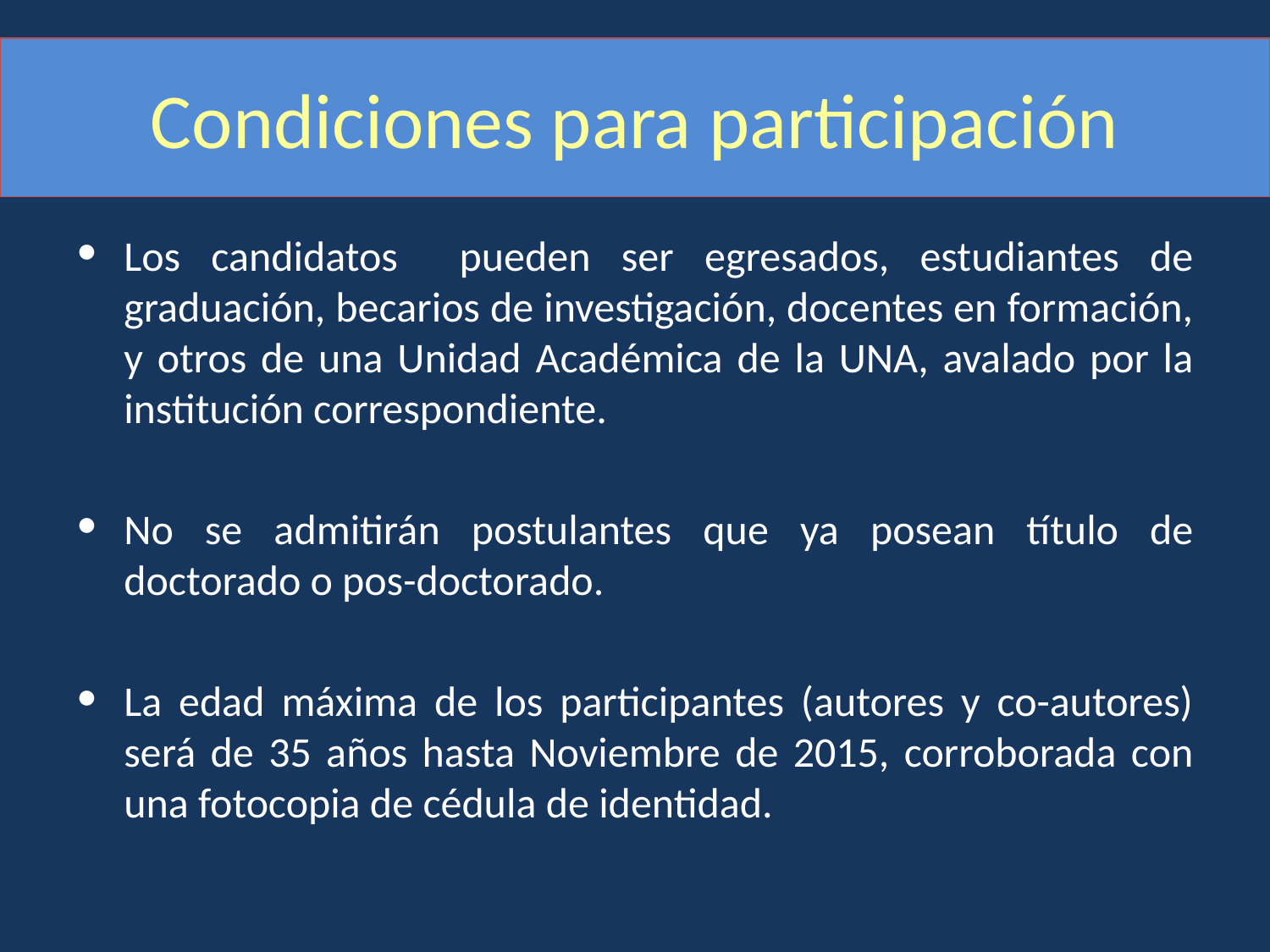

# Condiciones para participación
Los candidatos  pueden ser egresados, estudiantes de graduación, becarios de investigación, docentes en formación, y otros de una Unidad Académica de la UNA, avalado por la institución correspondiente.

No se admitirán postulantes que ya posean título de doctorado o pos-doctorado.

La edad máxima de los participantes (autores y co-autores) será de 35 años hasta Noviembre de 2015, corroborada con una fotocopia de cédula de identidad.